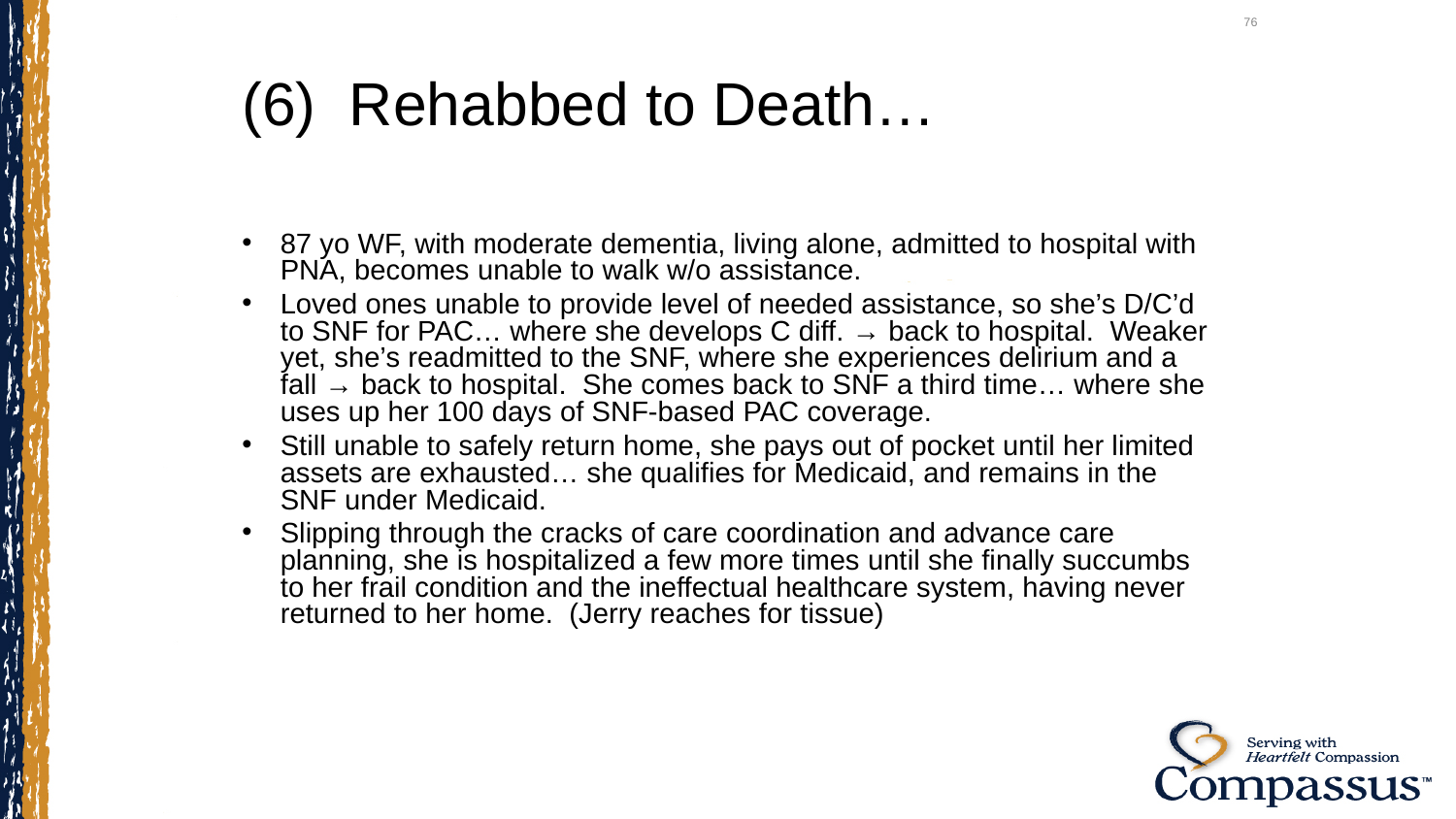

76
# (6)  Rehabbed to Death…

87 yo WF, with moderate dementia, living alone, admitted to hospital with PNA, becomes unable to walk w/o assistance.
Loved ones unable to provide level of needed assistance, so she’s D/C’d to SNF for PAC… where she develops C diff. → back to hospital.  Weaker yet, she’s readmitted to the SNF, where she experiences delirium and a fall → back to hospital.  She comes back to SNF a third time… where she uses up her 100 days of SNF-based PAC coverage.
Still unable to safely return home, she pays out of pocket until her limited assets are exhausted… she qualifies for Medicaid, and remains in the SNF under Medicaid.
Slipping through the cracks of care coordination and advance care planning, she is hospitalized a few more times until she finally succumbs to her frail condition and the ineffectual healthcare system, having never returned to her home.  (Jerry reaches for tissue)